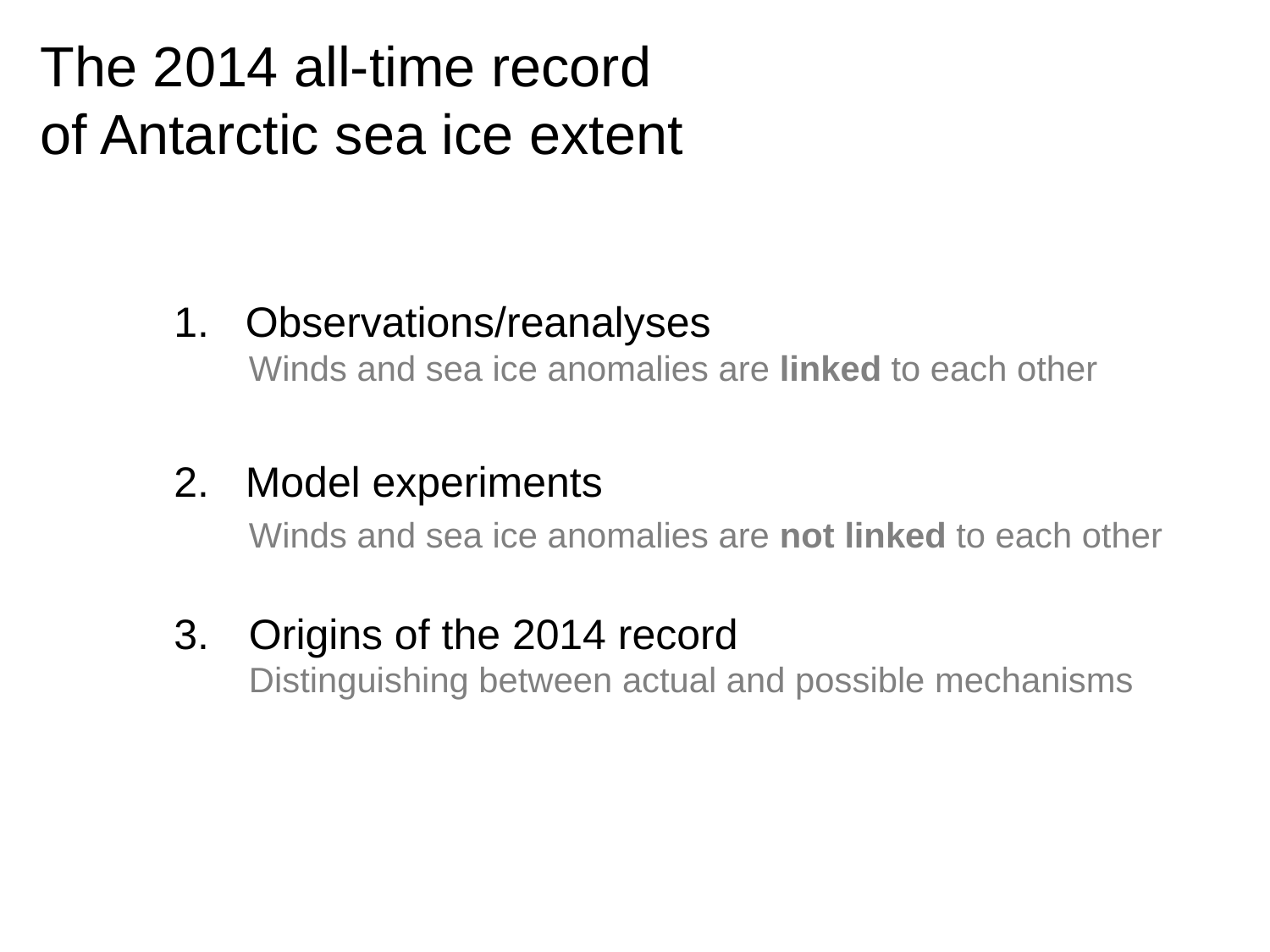

The 2014 all-time record of Antarctic sea ice extent
Observations/reanalyses
	Winds and sea ice anomalies are linked to each other
Model experiments
	Winds and sea ice anomalies are not linked to each other

Origins of the 2014 record
	Distinguishing between actual and possible mechanisms